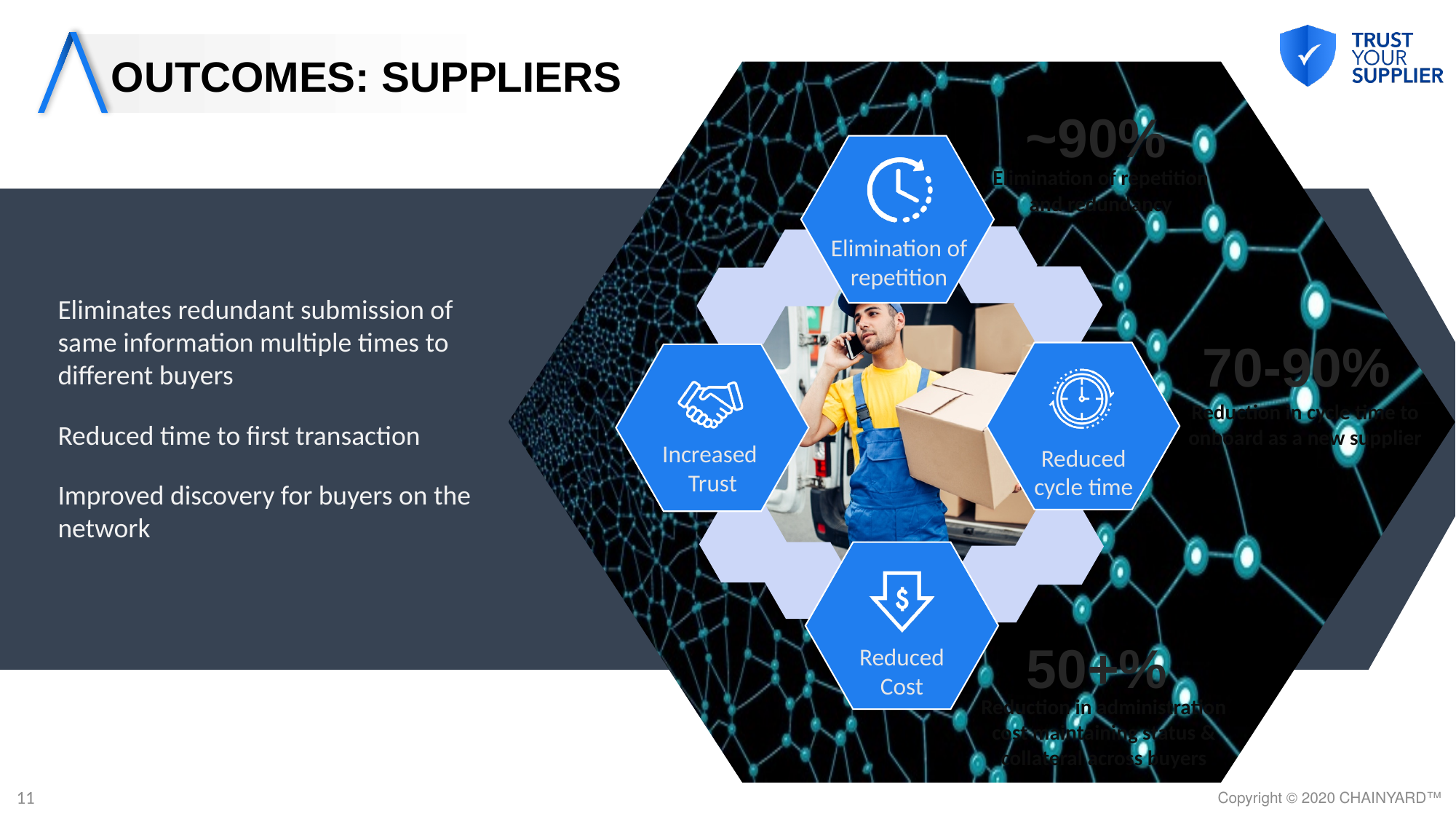

# OUTCOMES: SUPPLIERS

~90%
Elimination of repetition and redundancy

Elimination of repetition

Increased
Trust
Reduced cycle time

Reduced Cost
70-90%
Reduction in cycle time to onboard as a new supplier
50+%
Reduction in administration cost maintaining status & collateral across buyers

Eliminates redundant submission of same information multiple times to different buyers
Reduced time to first transaction
Improved discovery for buyers on the network
Copyright © 2020 CHAINYARD™️
11